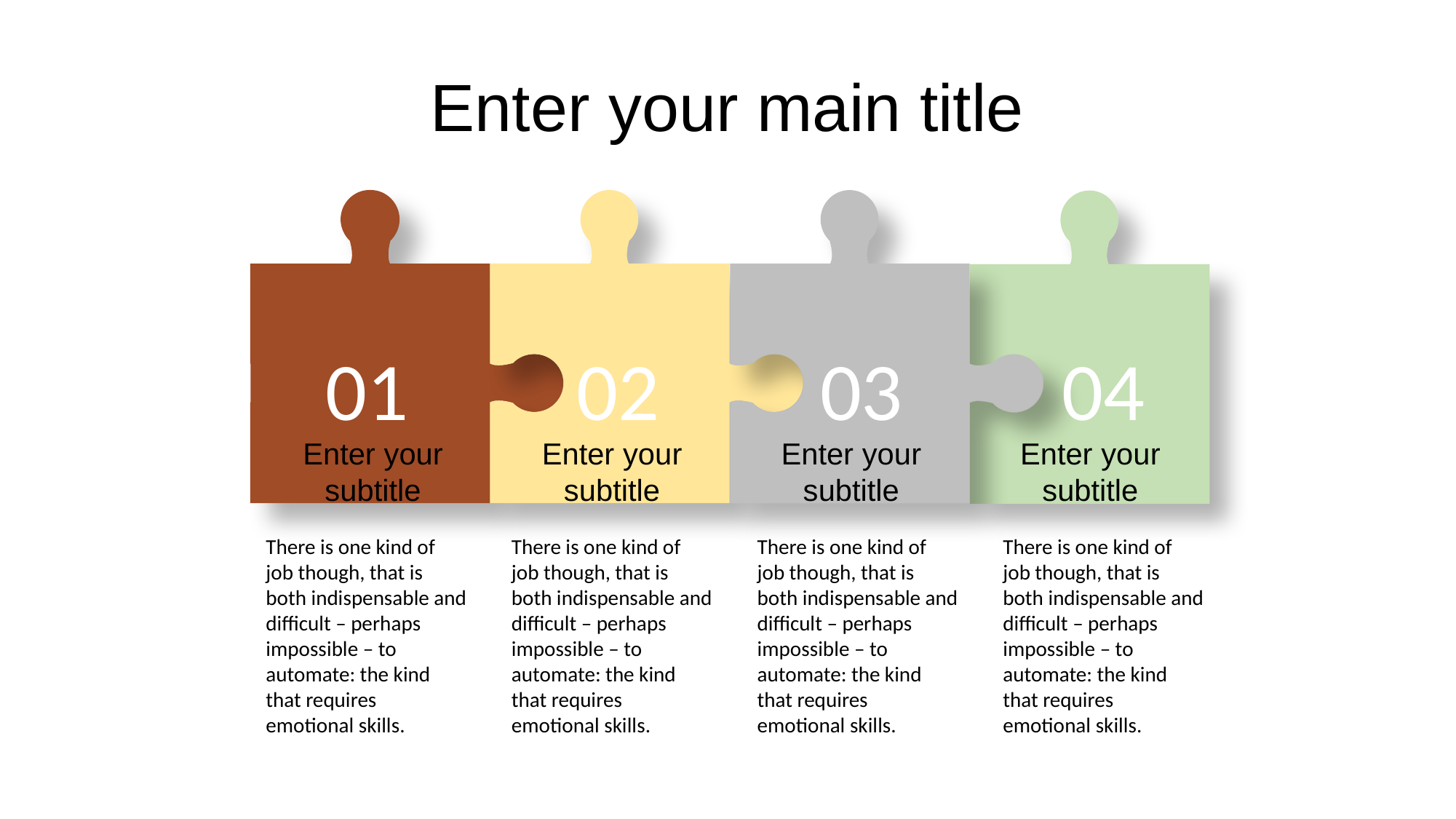

Enter your main title

01
02
03
04
Enter your subtitle
Enter your subtitle
Enter your subtitle
Enter your subtitle
There is one kind of job though, that is both indispensable and difficult – perhaps impossible – to automate: the kind that requires emotional skills.
There is one kind of job though, that is both indispensable and difficult – perhaps impossible – to automate: the kind that requires emotional skills.
There is one kind of job though, that is both indispensable and difficult – perhaps impossible – to automate: the kind that requires emotional skills.
There is one kind of job though, that is both indispensable and difficult – perhaps impossible – to automate: the kind that requires emotional skills.
.